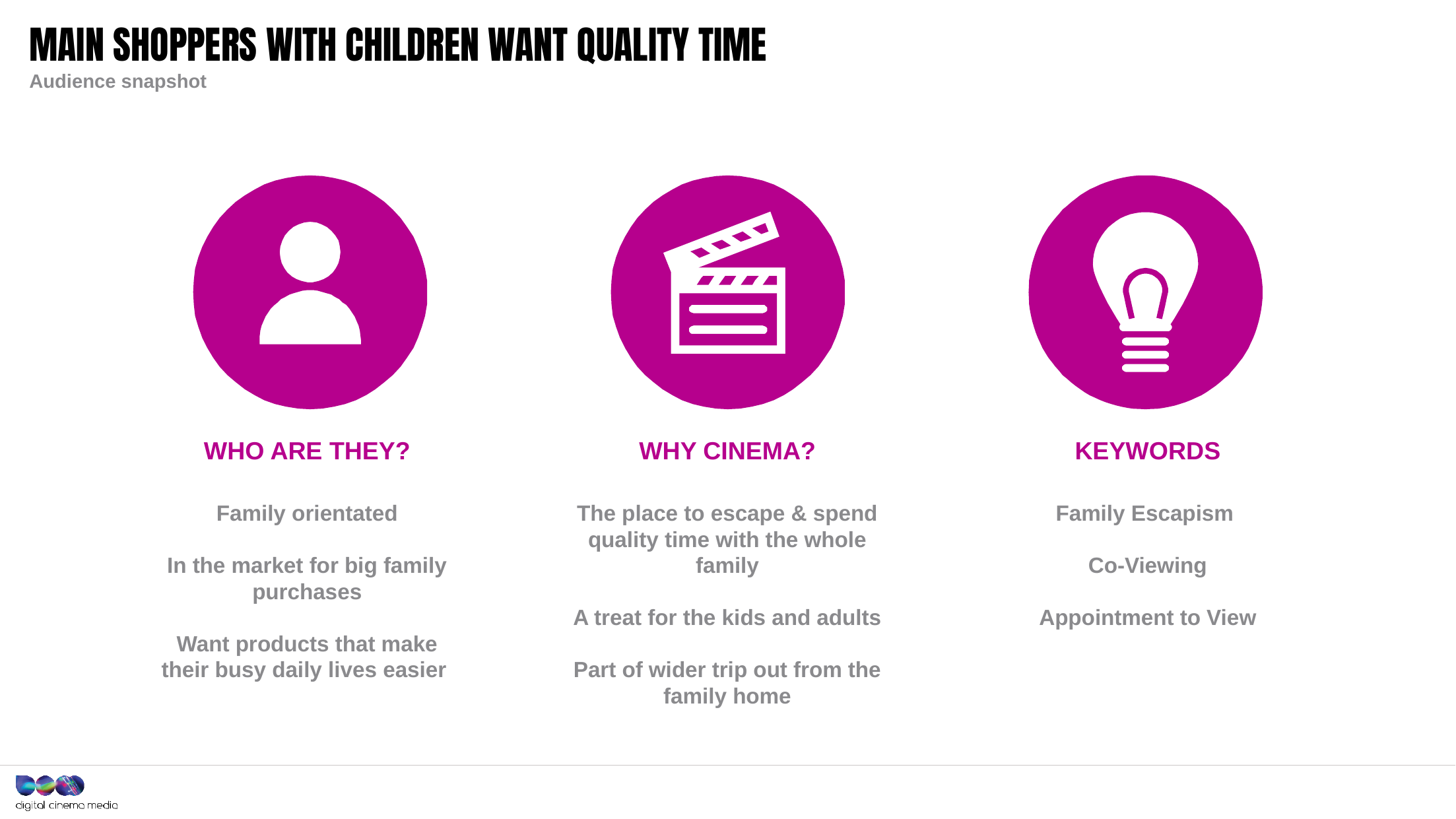

# Main shoppers with children want quality time
Audience snapshot

WHO ARE THEY?
WHY CINEMA?
KEYWORDS
Family orientated

In the market for big family purchases

Want products that make their busy daily lives easier
The place to escape & spend quality time with the whole family

A treat for the kids and adults

Part of wider trip out from the family home
Family Escapism

Co-Viewing

Appointment to View